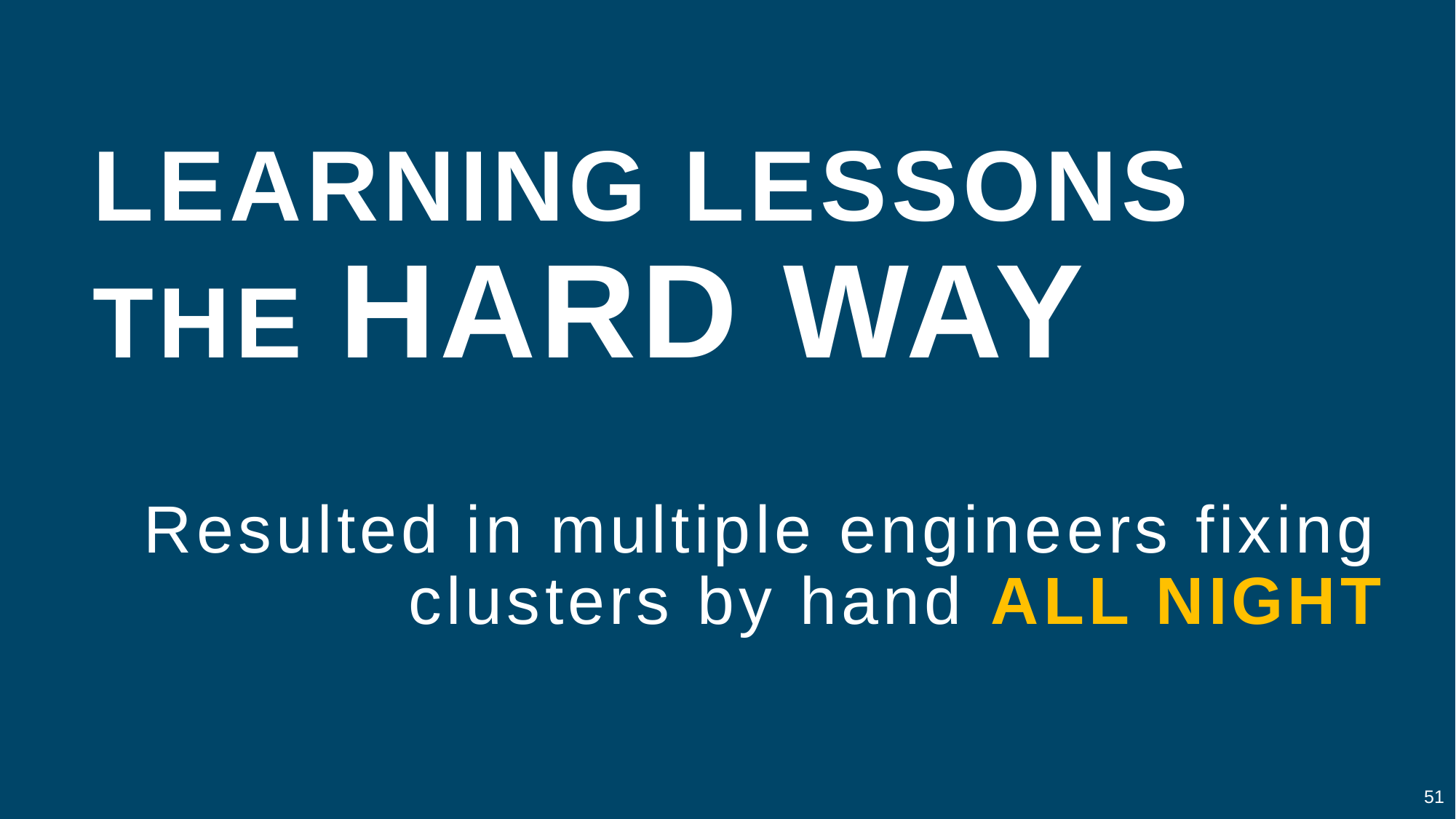

LEARNING LESSONS THE HARD WAY

Resulted in multiple engineers fixing clusters by hand ALL NIGHT
51